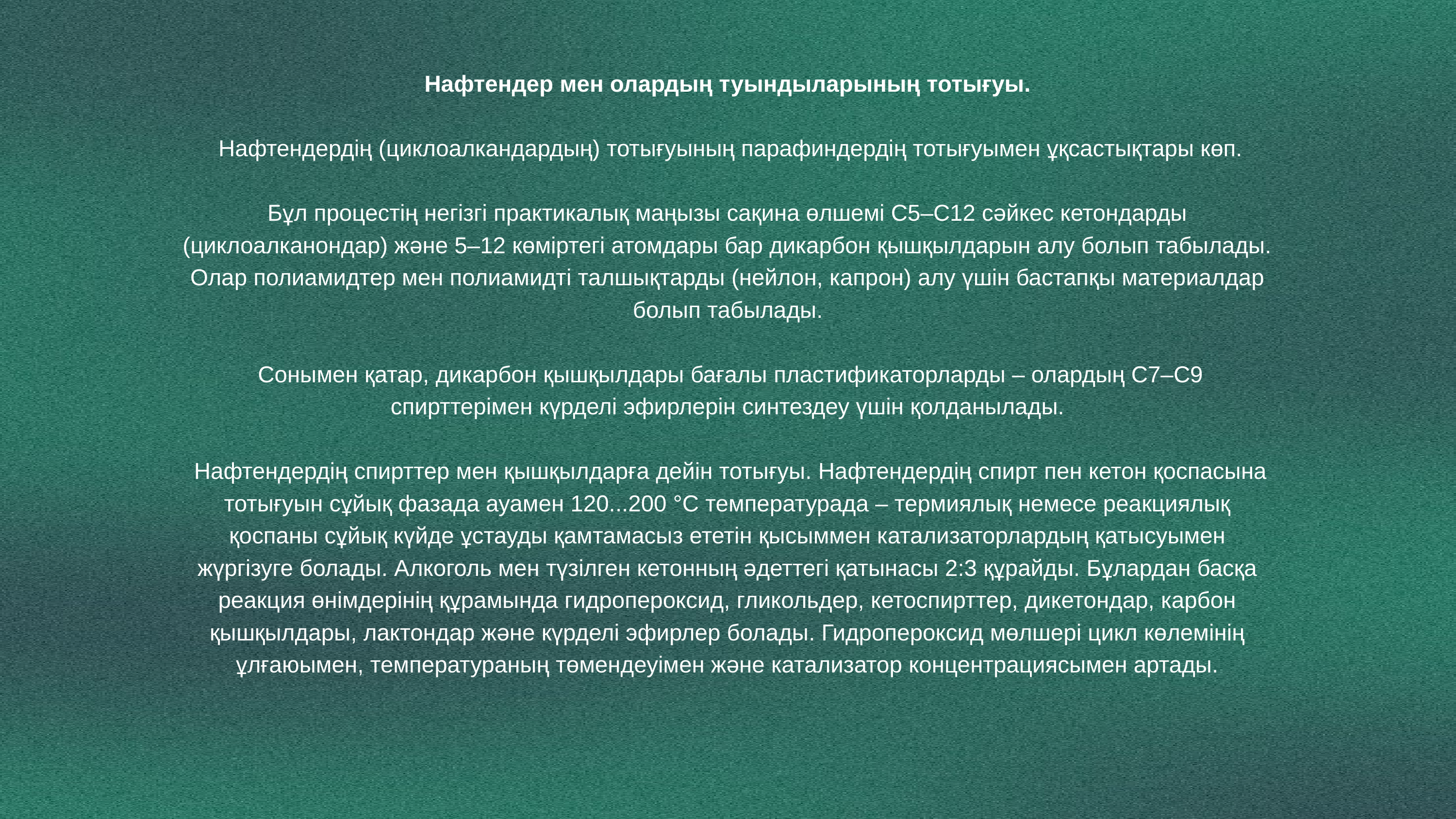

Нафтендер мен олардың туындыларының тотығуы.

 Нафтендердің (циклоалкандардың) тотығуының парафиндердің тотығуымен ұқсастықтары көп.

Бұл процестің негізгі практикалық маңызы сақина өлшемі С5–С12 сәйкес кетондарды (циклоалканондар) және 5–12 көміртегі атомдары бар дикарбон қышқылдарын алу болып табылады. Олар полиамидтер мен полиамидті талшықтарды (нейлон, капрон) алу үшін бастапқы материалдар болып табылады.

 Сонымен қатар, дикарбон қышқылдары бағалы пластификаторларды – олардың С7–С9 спирттерімен күрделі эфирлерін синтездеу үшін қолданылады.

 Нафтендердің спирттер мен қышқылдарға дейін тотығуы. Нафтендердің спирт пен кетон қоспасына тотығуын сұйық фазада ауамен 120...200 °С температурада – термиялық немесе реакциялық қоспаны сұйық күйде ұстауды қамтамасыз ететін қысыммен катализаторлардың қатысуымен жүргізуге болады. Алкоголь мен түзілген кетонның әдеттегі қатынасы 2:3 құрайды. Бұлардан басқа реакция өнімдерінің құрамында гидропероксид, гликольдер, кетоспирттер, дикетондар, карбон қышқылдары, лактондар және күрделі эфирлер болады. Гидропероксид мөлшері цикл көлемінің ұлғаюымен, температураның төмендеуімен және катализатор концентрациясымен артады.